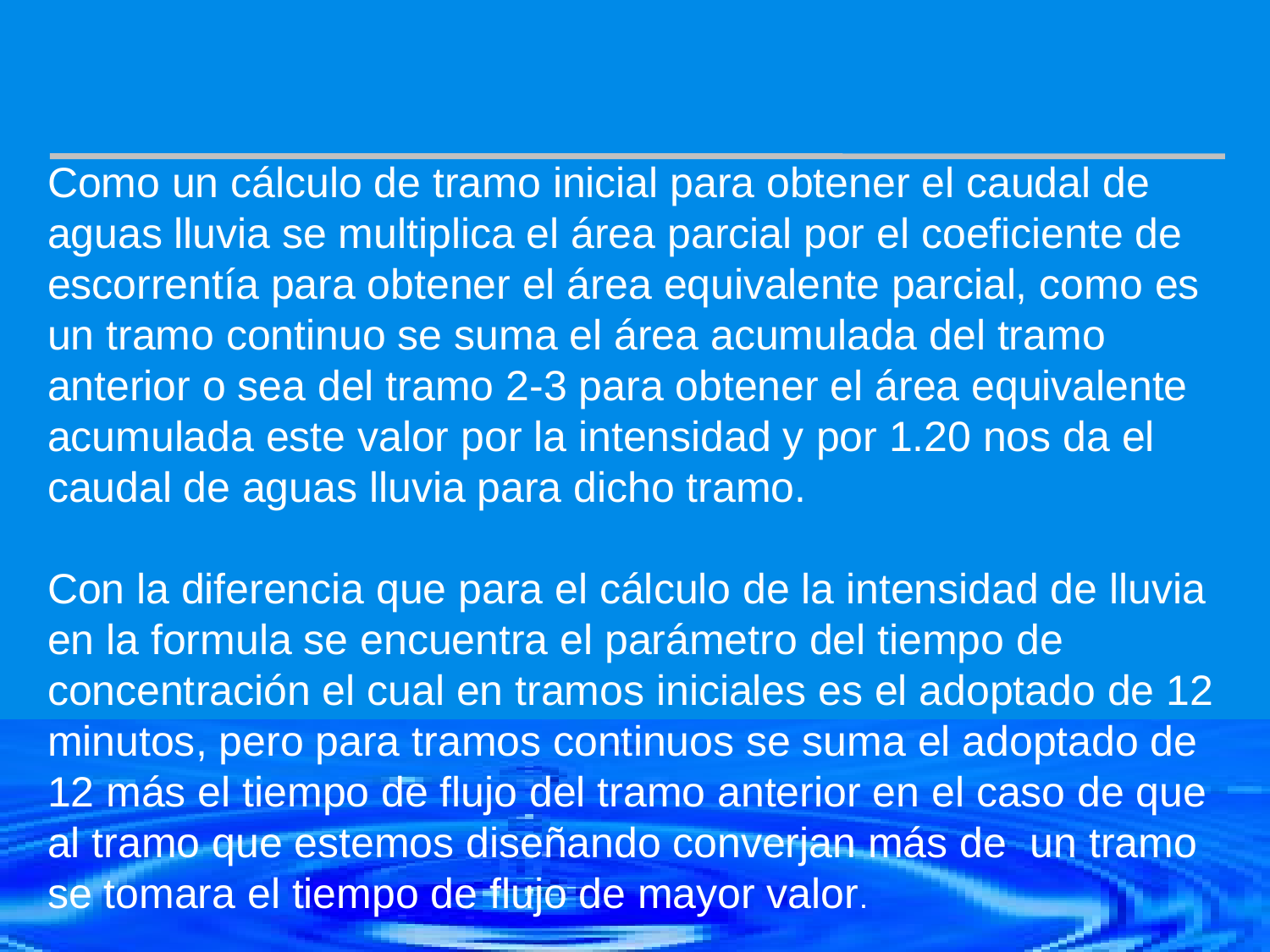

Como un cálculo de tramo inicial para obtener el caudal de aguas lluvia se multiplica el área parcial por el coeficiente de escorrentía para obtener el área equivalente parcial, como es un tramo continuo se suma el área acumulada del tramo anterior o sea del tramo 2-3 para obtener el área equivalente acumulada este valor por la intensidad y por 1.20 nos da el caudal de aguas lluvia para dicho tramo.

Con la diferencia que para el cálculo de la intensidad de lluvia en la formula se encuentra el parámetro del tiempo de concentración el cual en tramos iniciales es el adoptado de 12 minutos, pero para tramos continuos se suma el adoptado de 12 más el tiempo de flujo del tramo anterior en el caso de que al tramo que estemos diseñando converjan más de  un tramo se tomara el tiempo de flujo de mayor valor.